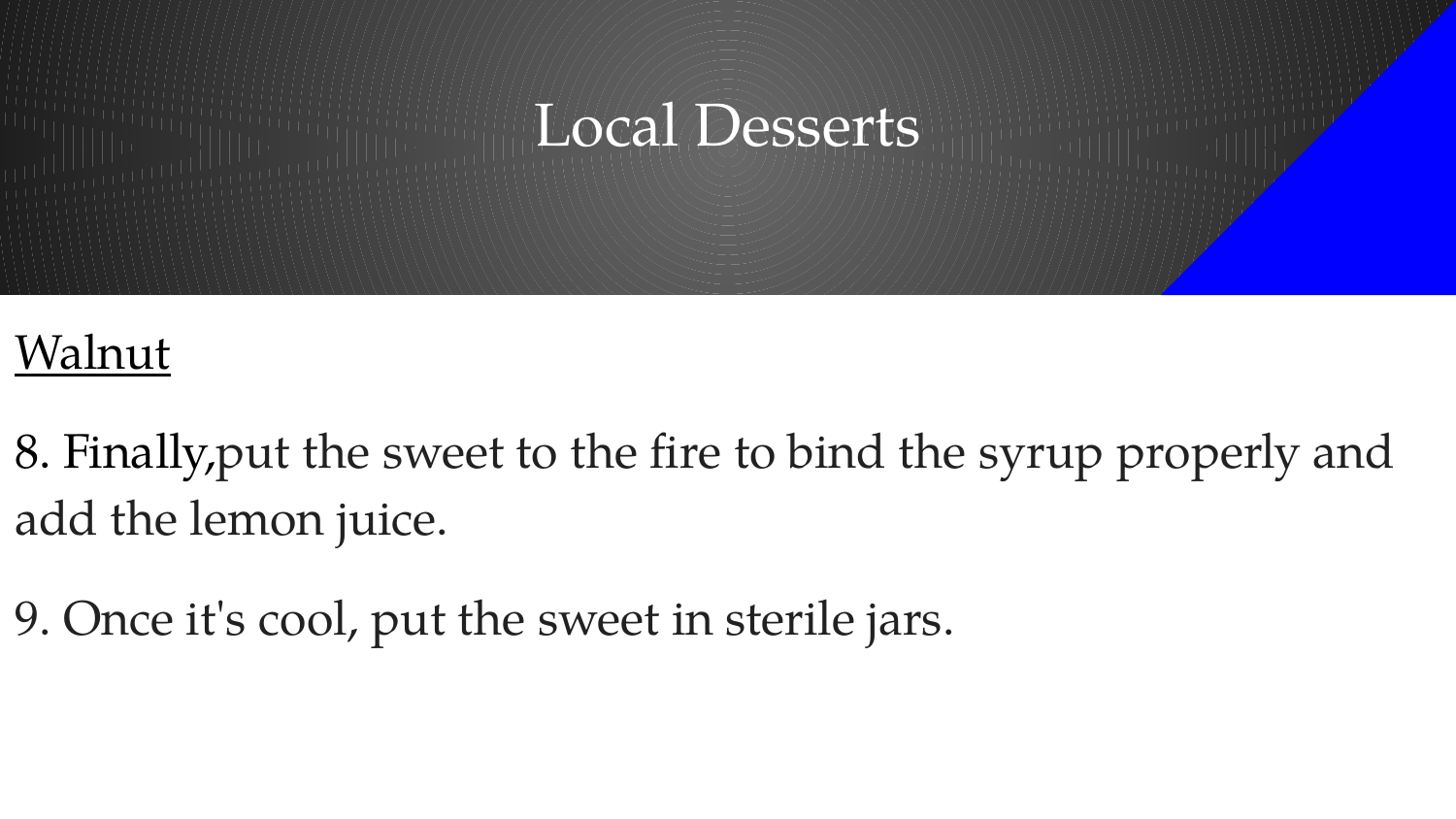

# Local Desserts
Walnut
8. Finally,put the sweet to the fire to bind the syrup properly and add the lemon juice.
9. Once it's cool, put the sweet in sterile jars.